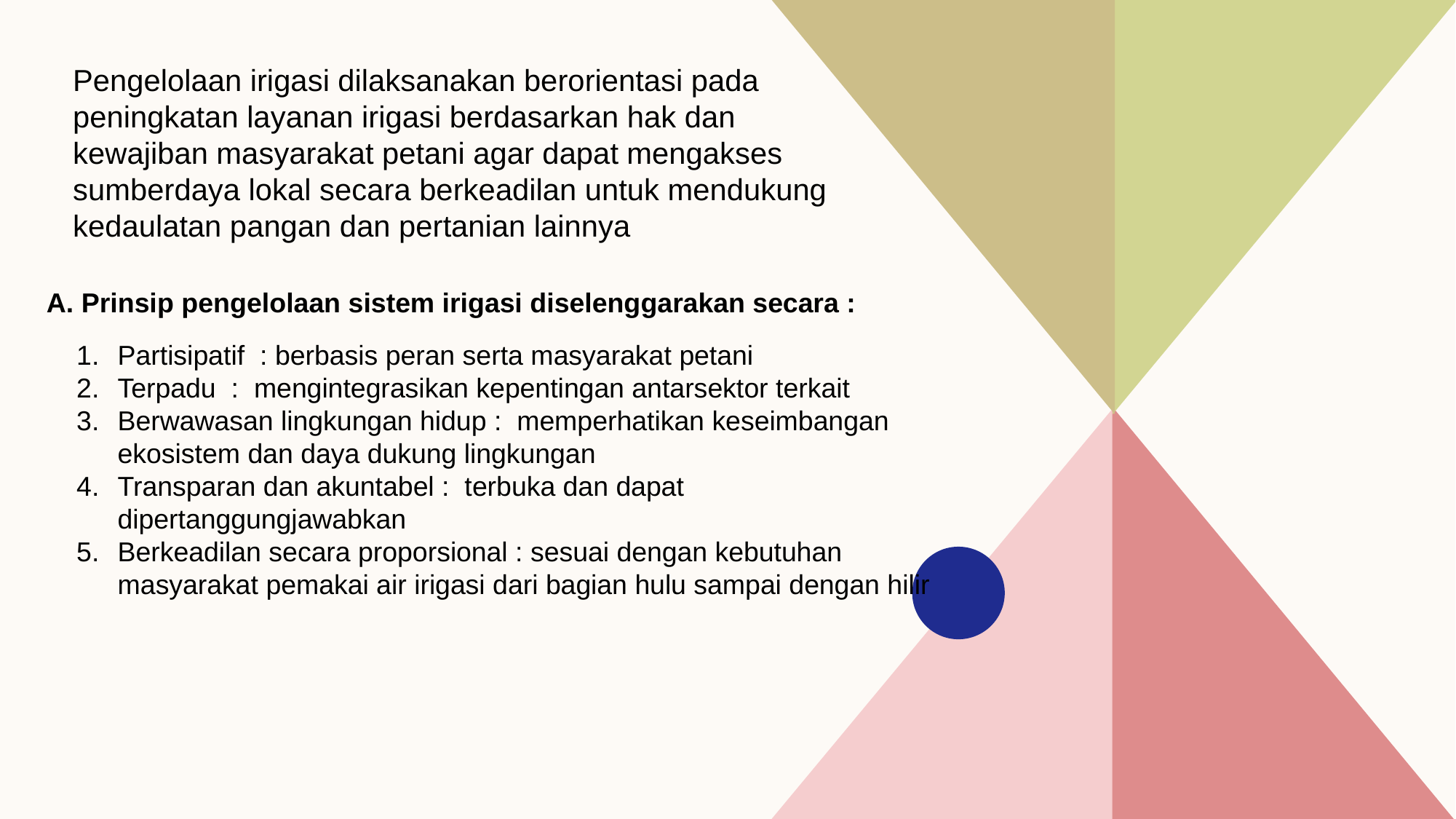

Pengelolaan irigasi dilaksanakan berorientasi pada peningkatan layanan irigasi berdasarkan hak dan kewajiban masyarakat petani agar dapat mengakses sumberdaya lokal secara berkeadilan untuk mendukung kedaulatan pangan dan pertanian lainnya
A. Prinsip pengelolaan sistem irigasi diselenggarakan secara :
Partisipatif  : berbasis peran serta masyarakat petani
Terpadu  :  mengintegrasikan kepentingan antarsektor terkait
Berwawasan lingkungan hidup :  memperhatikan keseimbangan ekosistem dan daya dukung lingkungan
Transparan dan akuntabel :  terbuka dan dapat dipertanggungjawabkan
Berkeadilan secara proporsional : sesuai dengan kebutuhan masyarakat pemakai air irigasi dari bagian hulu sampai dengan hilir